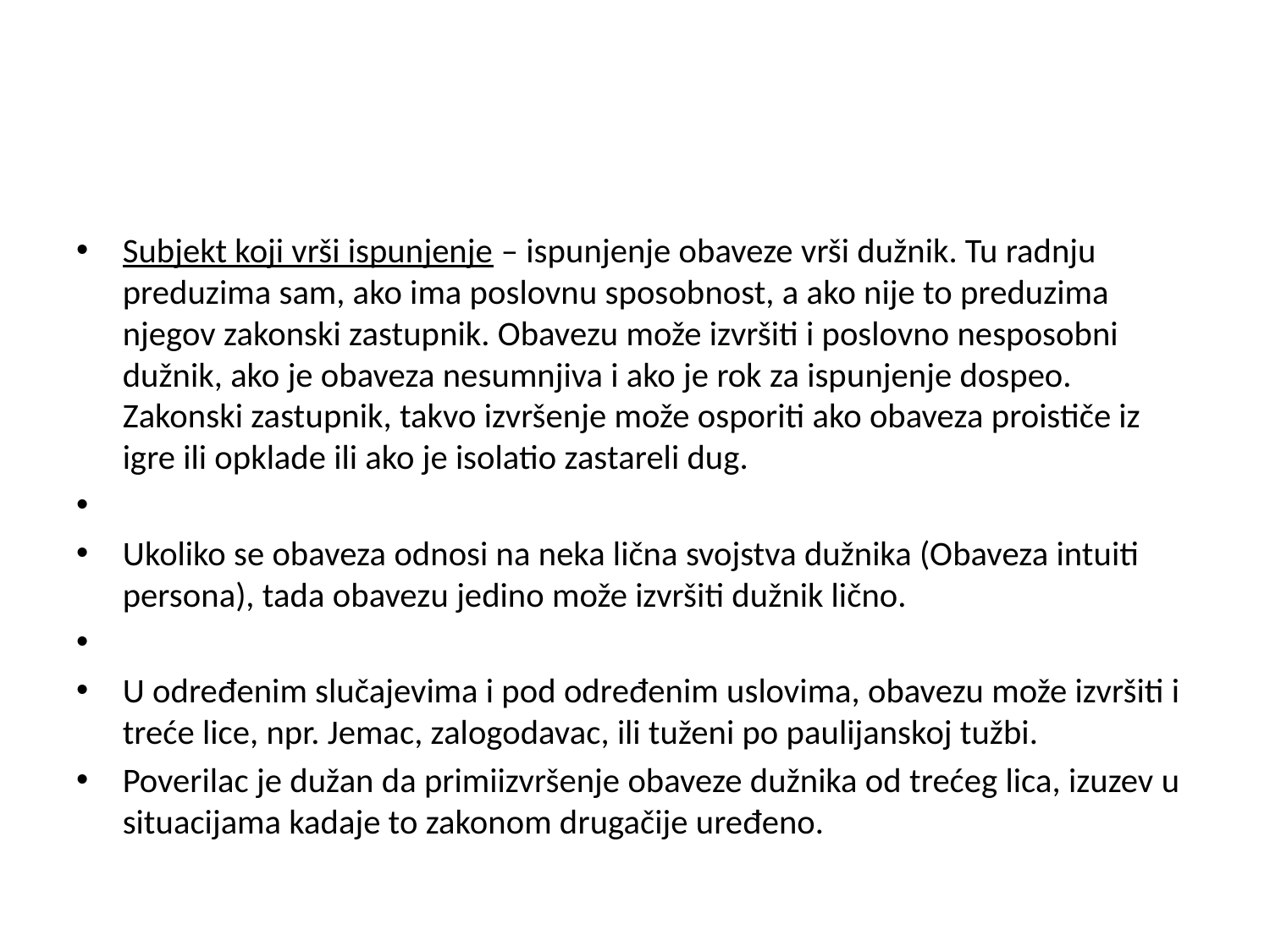

#
Subjekt koji vrši ispunjenje – ispunjenje obaveze vrši dužnik. Tu radnju preduzima sam, ako ima poslovnu sposobnost, a ako nije to preduzima njegov zakonski zastupnik. Obavezu može izvršiti i poslovno nesposobni dužnik, ako je obaveza nesumnjiva i ako je rok za ispunjenje dospeo. Zakonski zastupnik, takvo izvršenje može osporiti ako obaveza proističe iz igre ili opklade ili ako je isolatio zastareli dug.

Ukoliko se obaveza odnosi na neka lična svojstva dužnika (Obaveza intuiti persona), tada obavezu jedino može izvršiti dužnik lično.

U određenim slučajevima i pod određenim uslovima, obavezu može izvršiti i treće lice, npr. Jemac, zalogodavac, ili tuženi po paulijanskoj tužbi.
Poverilac je dužan da primiizvršenje obaveze dužnika od trećeg lica, izuzev u situacijama kadaje to zakonom drugačije uređeno.